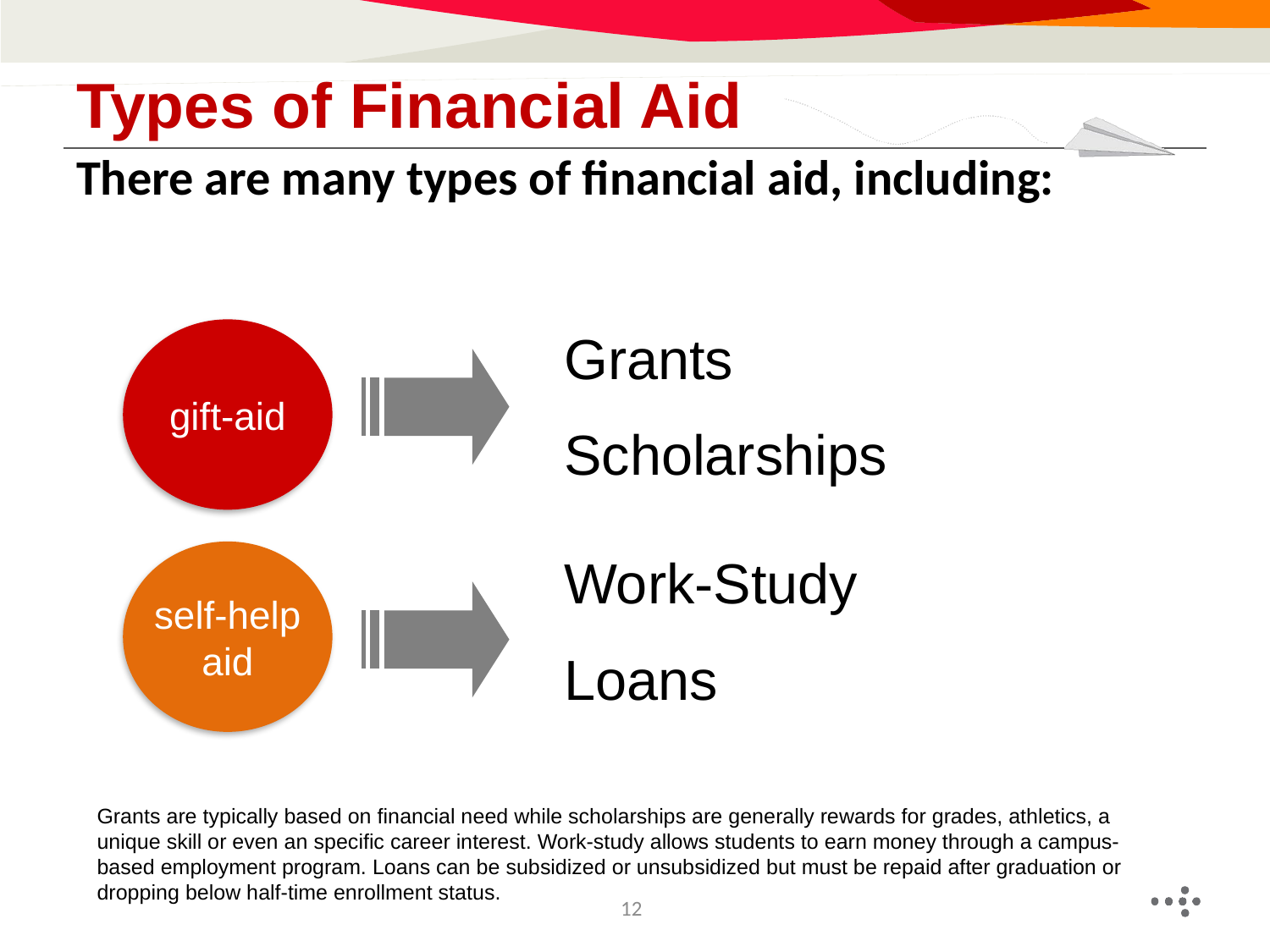

# Types of Financial Aid
There are many types of financial aid, including:
Grants
Scholarships

Work-Study
Loans
gift-aid

self-help
aid

Grants are typically based on financial need while scholarships are generally rewards for grades, athletics, a unique skill or even an specific career interest. Work-study allows students to earn money through a campus-based employment program. Loans can be subsidized or unsubsidized but must be repaid after graduation or dropping below half-time enrollment status.
12